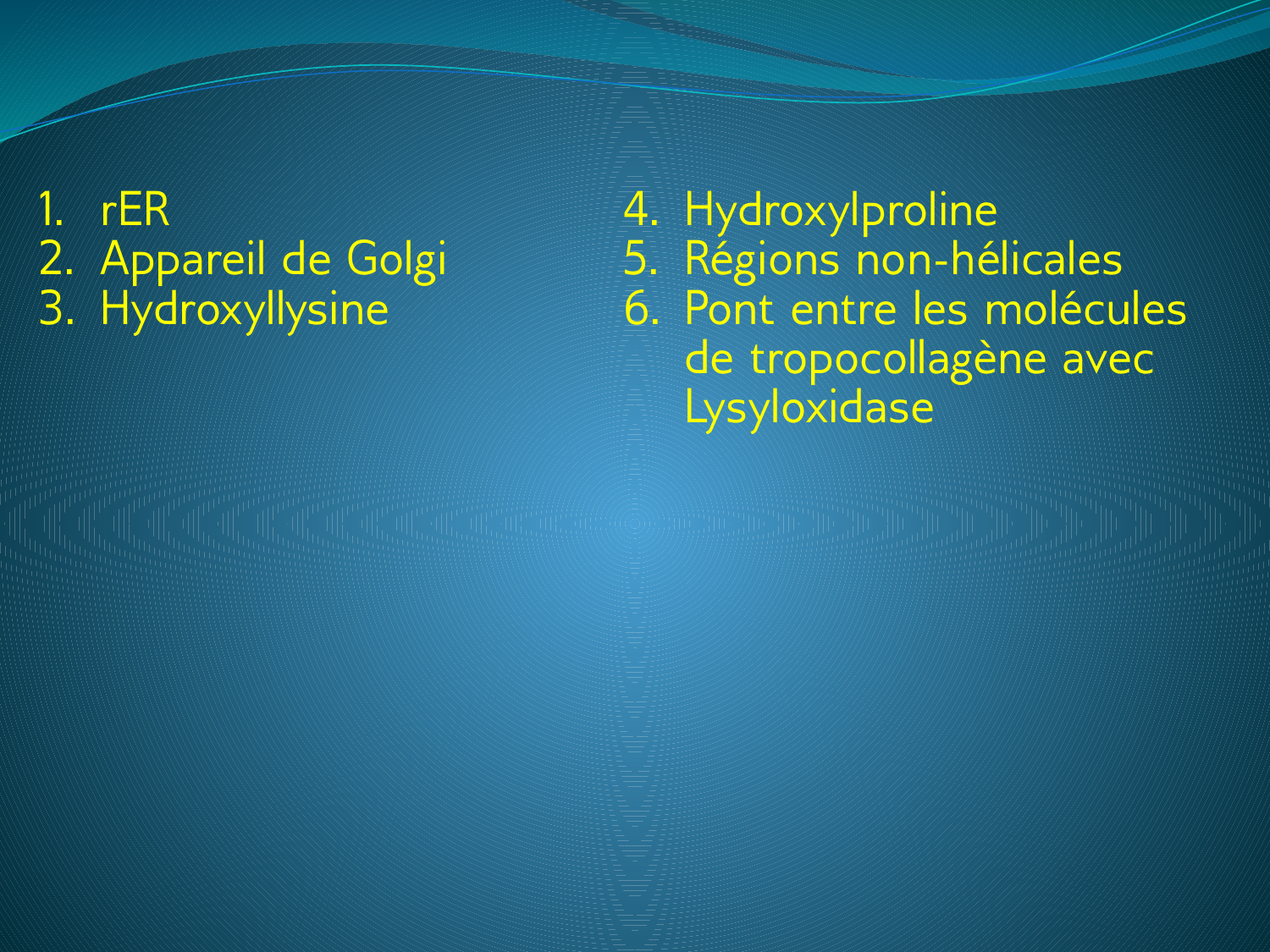

| 1. | rER | 4. | Hydroxylproline |
| --- | --- | --- | --- |
| 2. | Appareil de Golgi | 5. | Régions non-hélicales |
| 3. | Hydroxyllysine | 6. | Pont entre les molécules de tropocollagène avec Lysyloxidase |